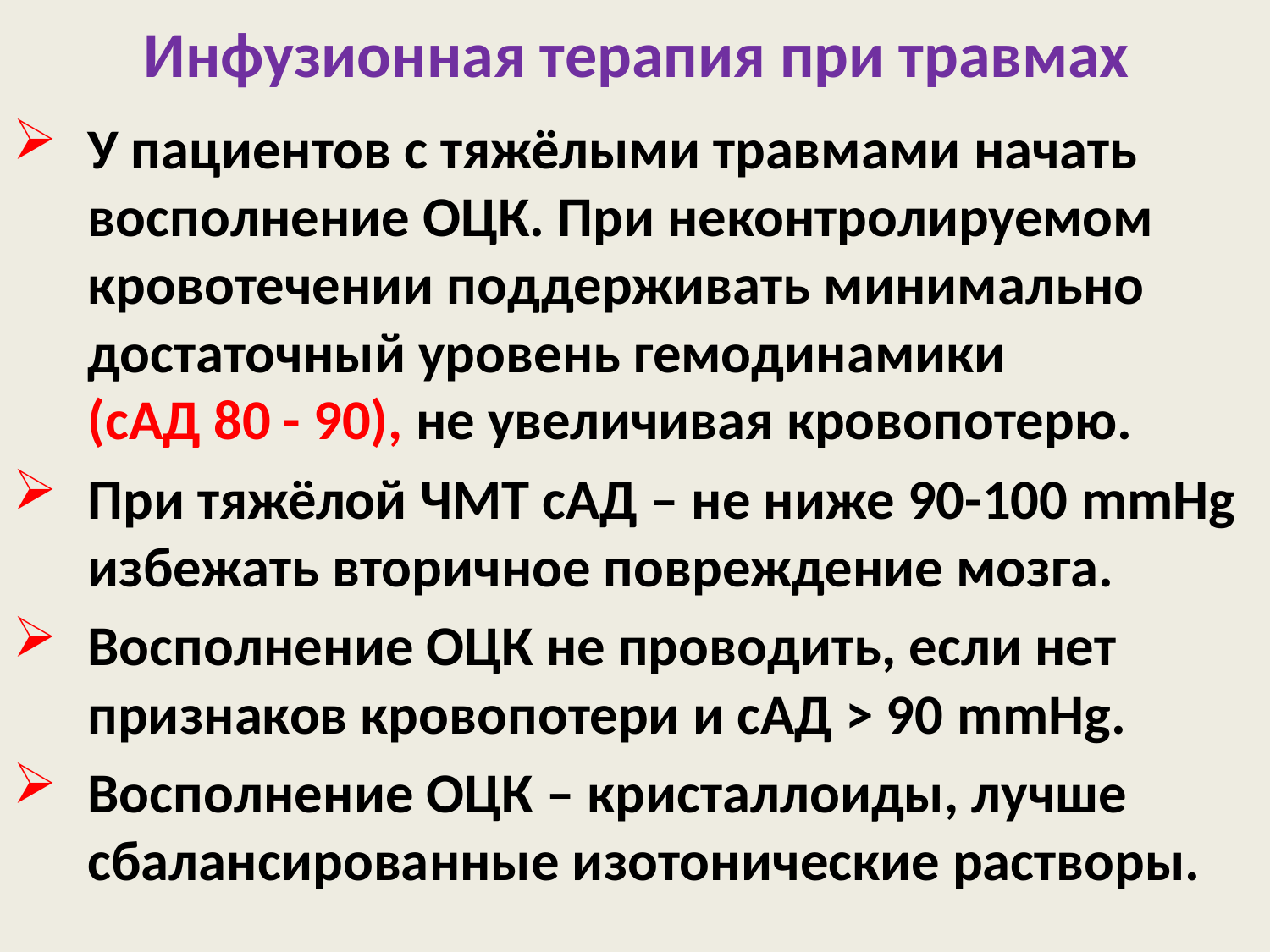

# Инфузионная терапия при травмах
У пациентов с тяжёлыми травмами начать восполнение ОЦК. При неконтролируемом кровотечении поддерживать минимально достаточный уровень гемодинамики
(сАД 80 - 90), не увеличивая кровопотерю.
При тяжёлой ЧМТ сАД – не ниже 90-100 mmHg избежать вторичное повреждение мозга.
Восполнение ОЦК не проводить, если нет признаков кровопотери и сАД > 90 mmHg.
Восполнение ОЦК – кристаллоиды, лучше сбалансированные изотонические растворы.